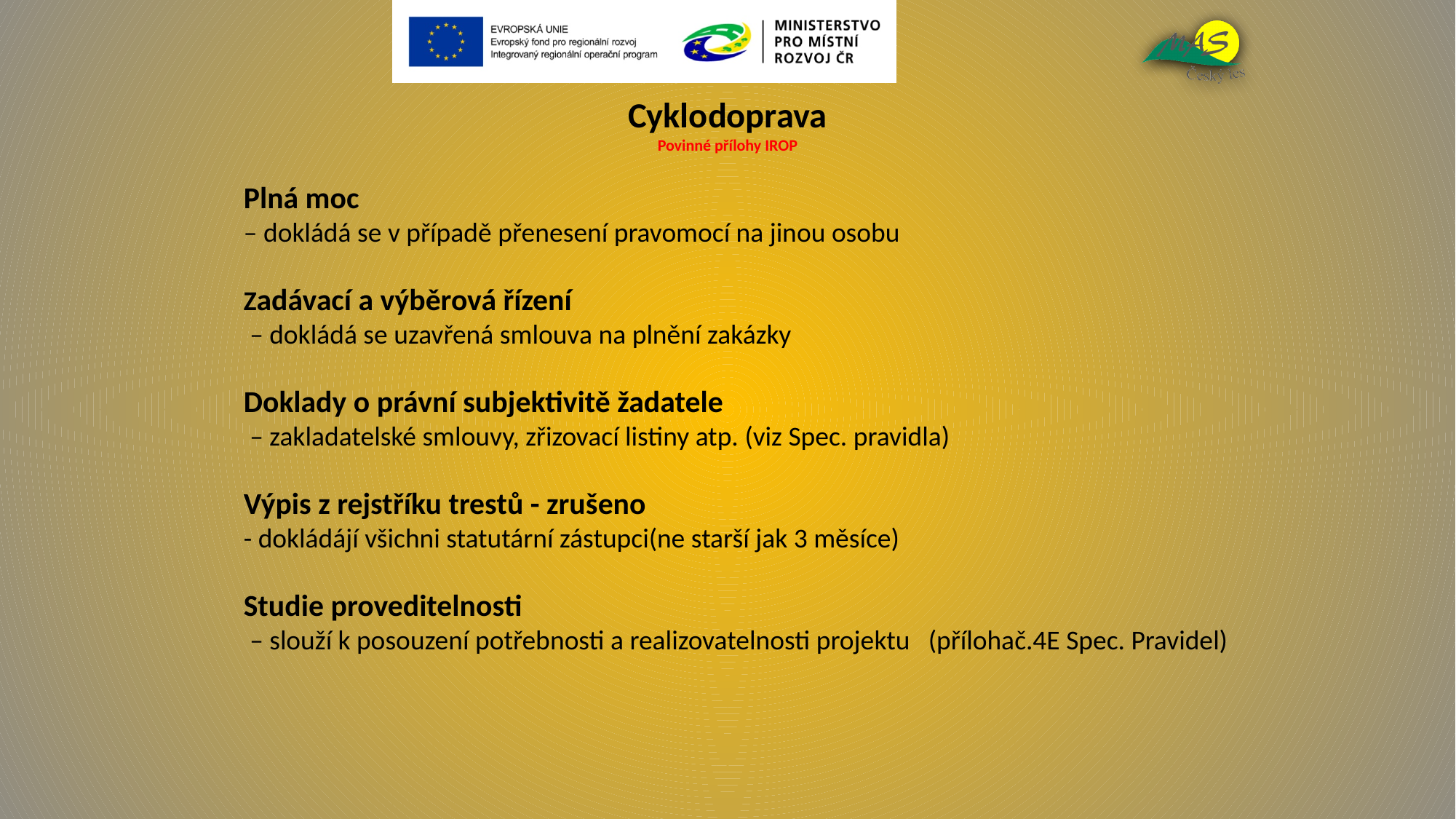

# Cyklodoprava Povinné přílohy IROP
Plná moc
– dokládá se v případě přenesení pravomocí na jinou osobu

Zadávací a výběrová řízení
 – dokládá se uzavřená smlouva na plnění zakázky

Doklady o právní subjektivitě žadatele
 – zakladatelské smlouvy, zřizovací listiny atp. (viz Spec. pravidla)

Výpis z rejstříku trestů - zrušeno
- dokládájí všichni statutární zástupci(ne starší jak 3 měsíce)

Studie proveditelnosti
 – slouží k posouzení potřebnosti a realizovatelnosti projektu   (přílohač.4E Spec. Pravidel)